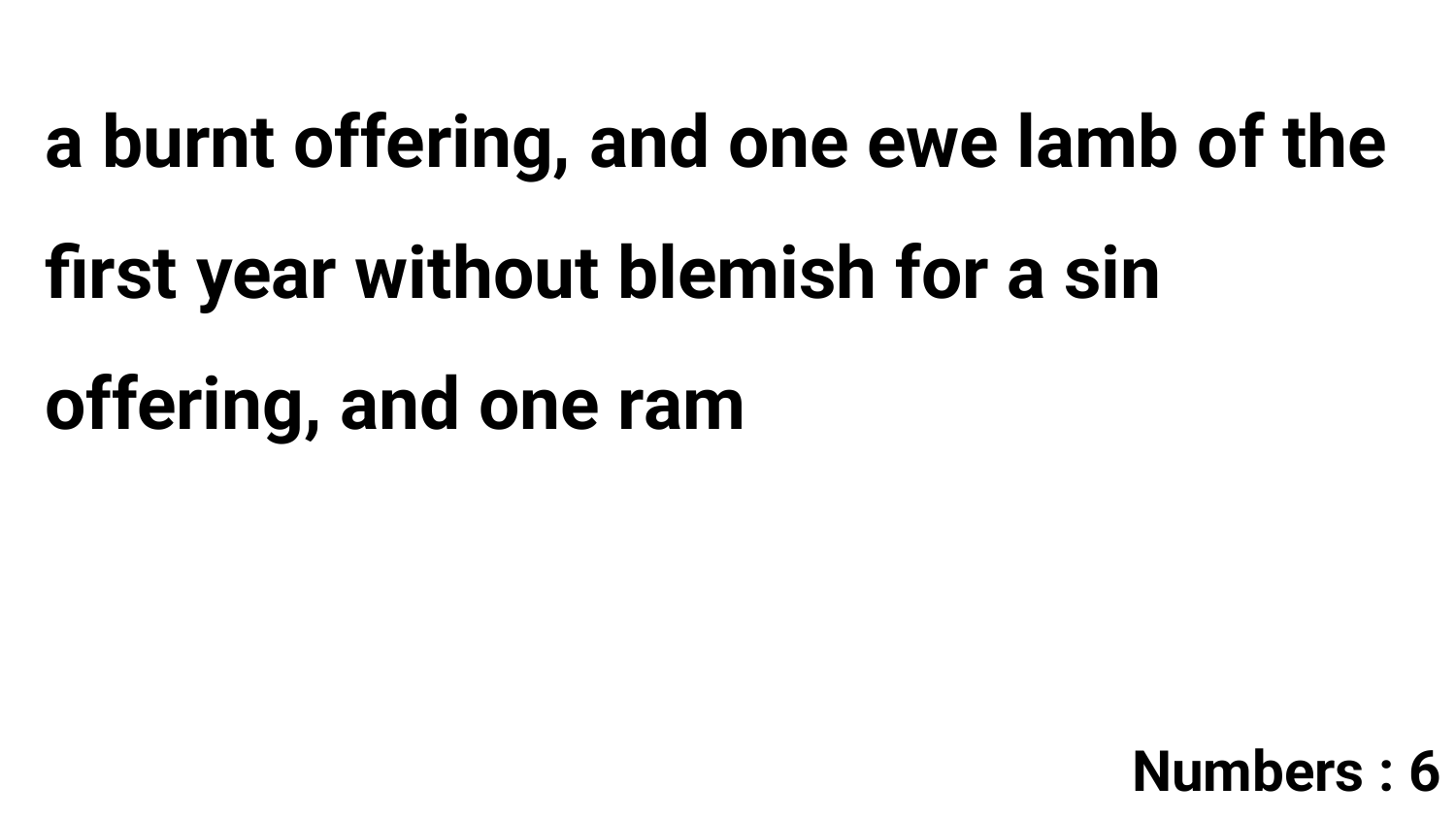

a burnt offering, and one ewe lamb of the first year without blemish for a sin offering, and one ram
Numbers : 6